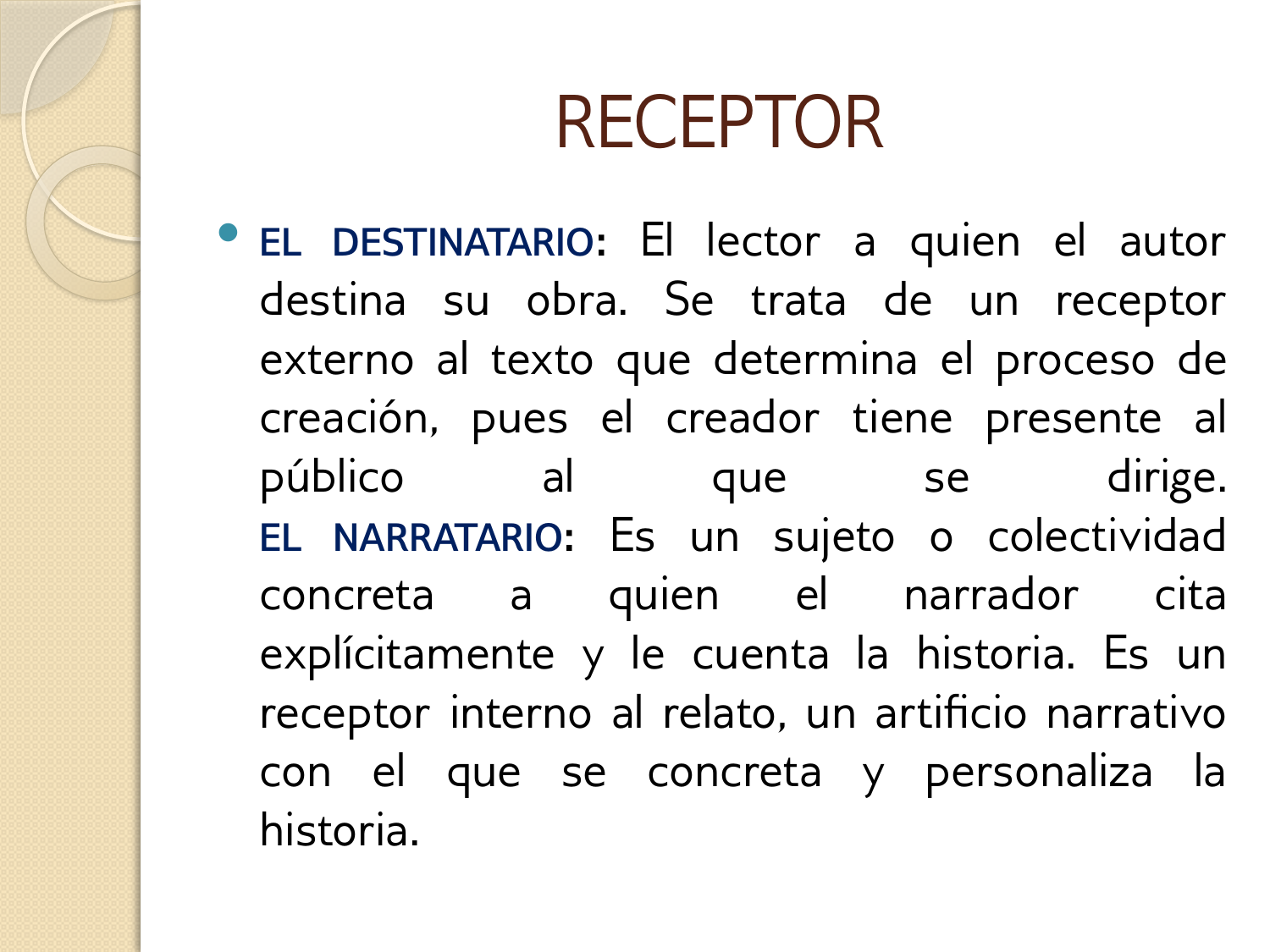

# RECEPTOR
EL DESTINATARIO: El lector a quien el autor destina su obra. Se trata de un receptor externo al texto que determina el proceso de creación, pues el creador tiene presente al público al que se dirige.
EL NARRATARIO: Es un sujeto o colectividad concreta a quien el narrador cita explícitamente y le cuenta la historia. Es un receptor interno al relato, un artificio narrativo con el que se concreta y personaliza la historia.